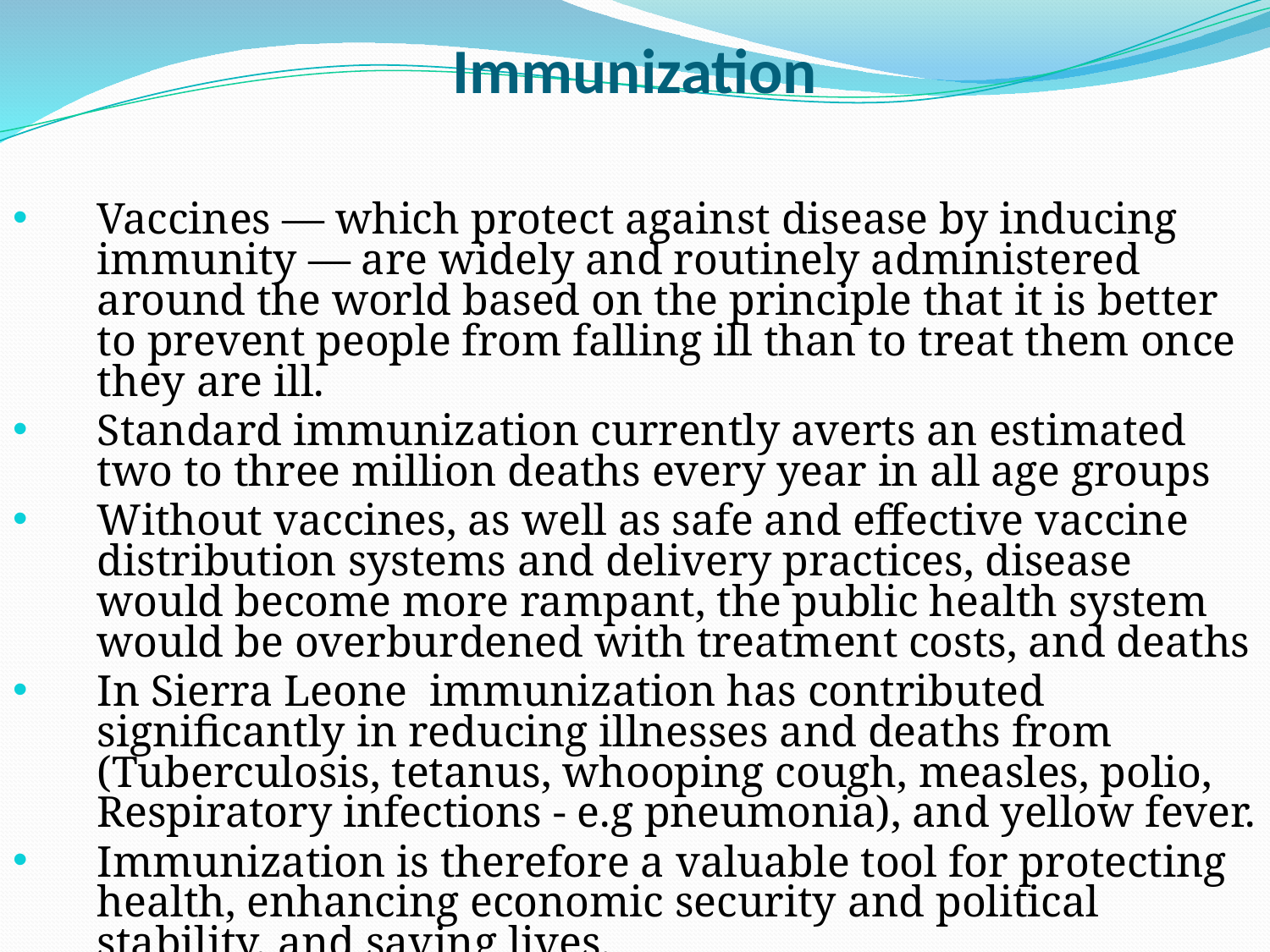

# Immunization

Vaccines — which protect against disease by inducing immunity — are widely and routinely administered around the world based on the principle that it is better to prevent people from falling ill than to treat them once they are ill.
Standard immunization currently averts an estimated two to three million deaths every year in all age groups
Without vaccines, as well as safe and effective vaccine distribution systems and delivery practices, disease would become more rampant, the public health system would be overburdened with treatment costs, and deaths
In Sierra Leone  immunization has contributed significantly in reducing illnesses and deaths from (Tuberculosis, tetanus, whooping cough, measles, polio, Respiratory infections - e.g pneumonia), and yellow fever.
Immunization is therefore a valuable tool for protecting health, enhancing economic security and political stability, and saving lives.